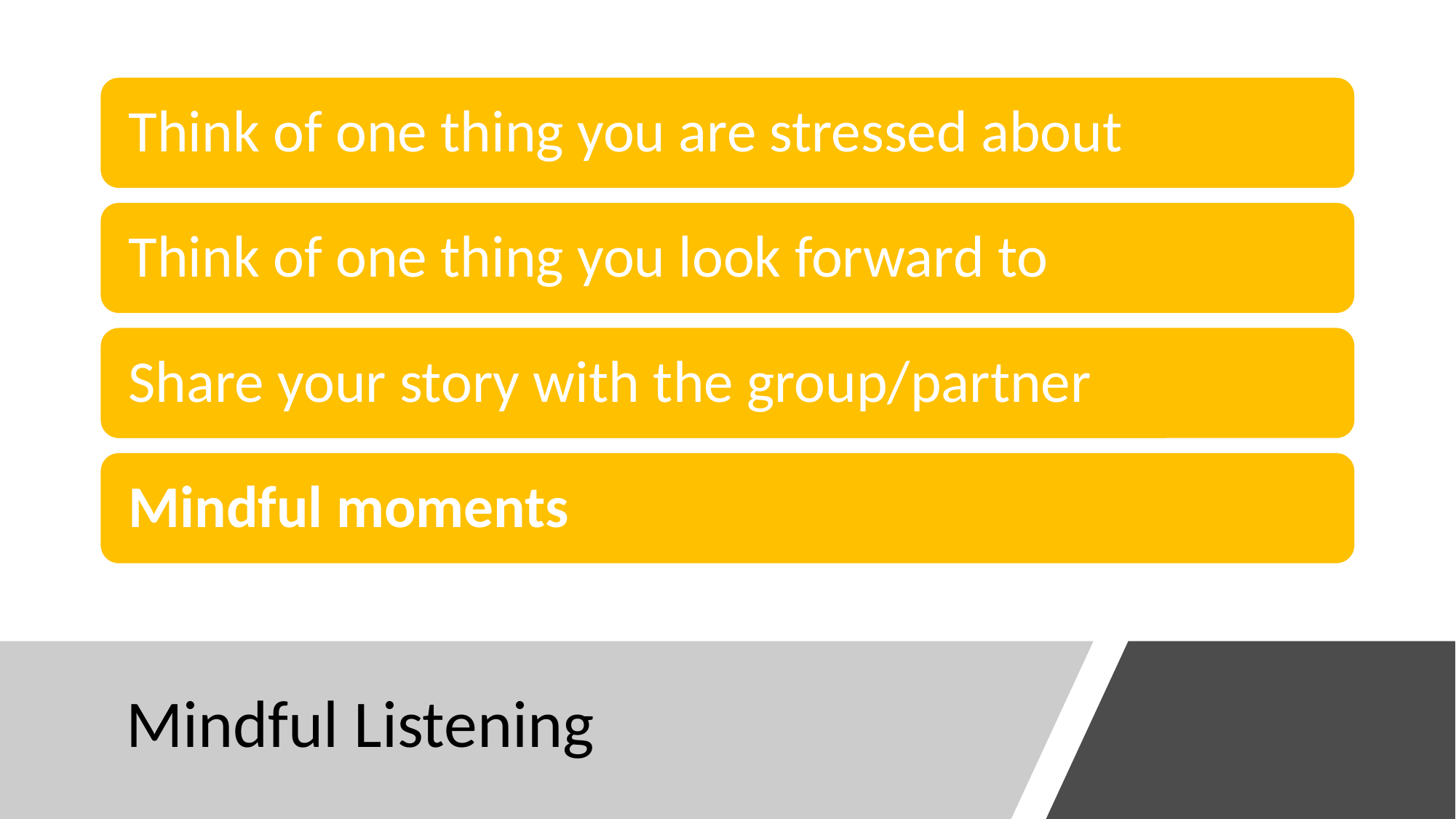

Think of one thing you are stressed about
Think of one thing you look forward to
Share your story with the group/partner
Mindful moments

# Mindful Listening